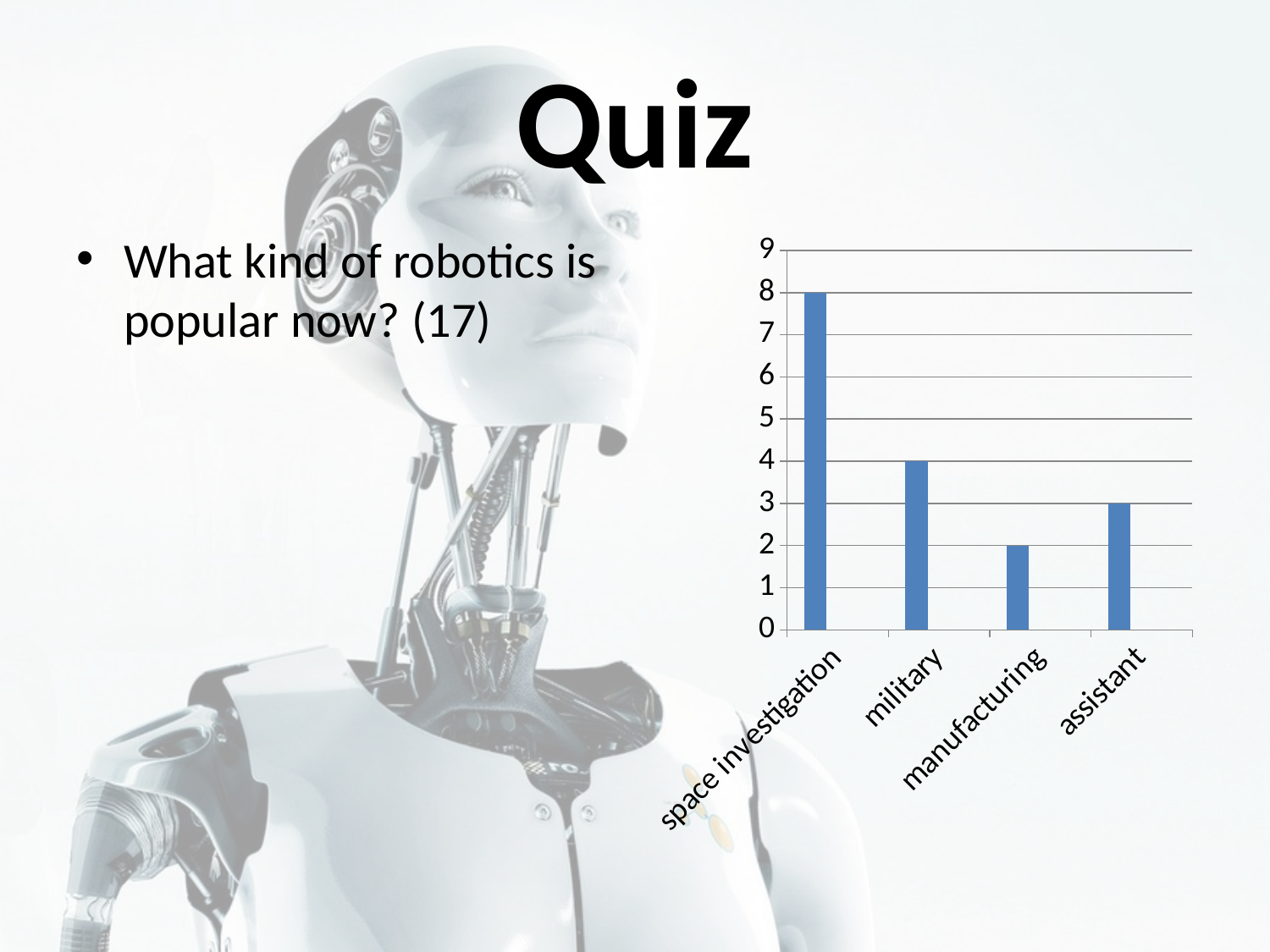

# Quiz
What kind of robotics is popular now? (17)

### Chart

| Category | Столбец1 | Столбец2 | Столбец3 |
|---|---|---|---|
| space investigation | 8.0 | None | None |
| military | 4.0 | None | None |
| manufacturing | 2.0 | None | None |
| assistant | 3.0 | None | None |